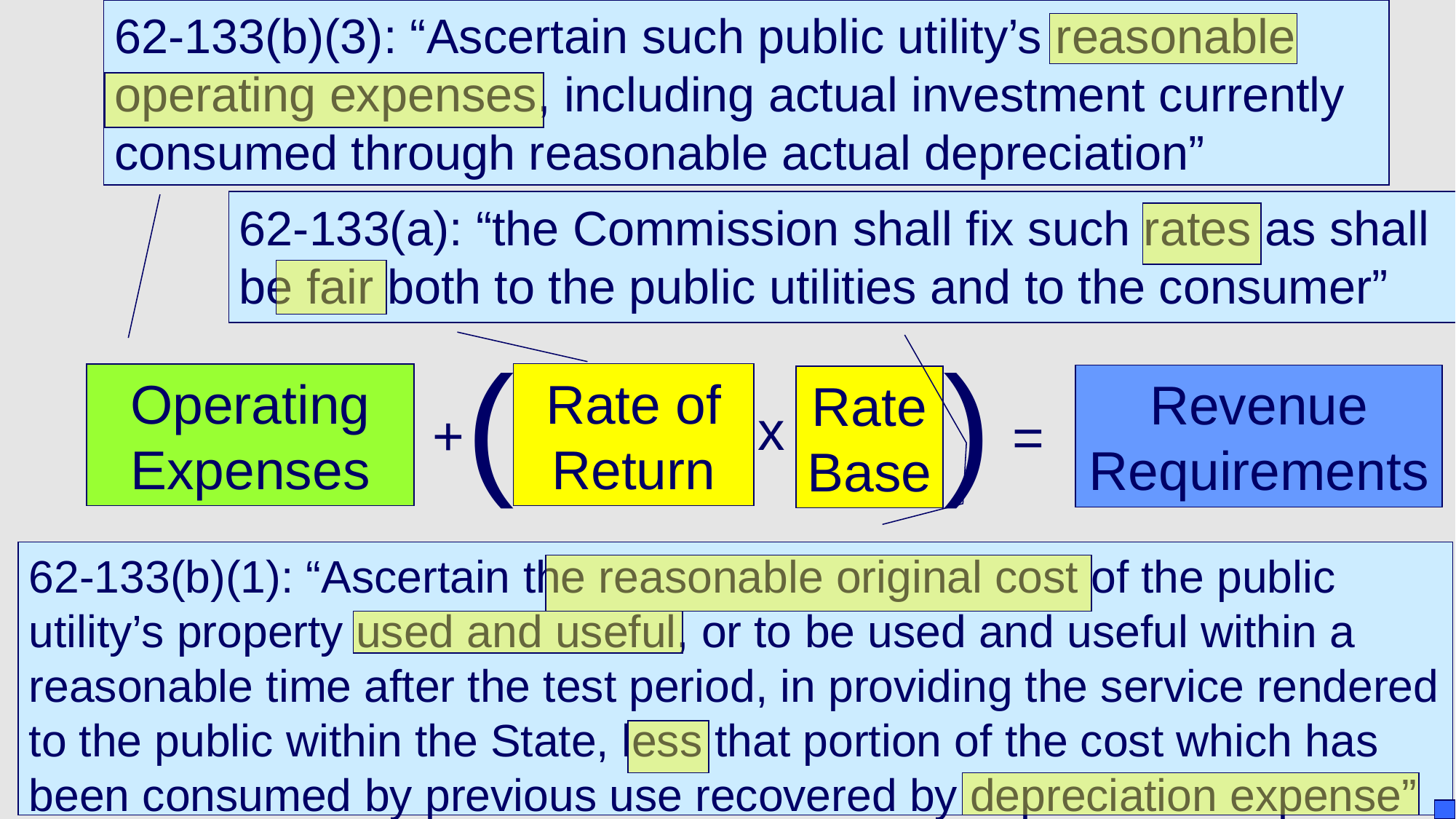

7
62-133(b)(3): “Ascertain such public utility’s reasonable operating expenses, including actual investment currently consumed through reasonable actual depreciation”

62-133(a): “the Commission shall fix such rates as shall be fair both to the public utilities and to the consumer”

(
)
Rate of Return
Rate Base
x
Operating Expenses
Revenue Requirements
=
+
62-133(b)(1): “Ascertain the reasonable original cost of the public utility’s property used and useful, or to be used and useful within a reasonable time after the test period, in providing the service rendered to the public within the State, less that portion of the cost which has been consumed by previous use recovered by depreciation expense”

March 28, 2022